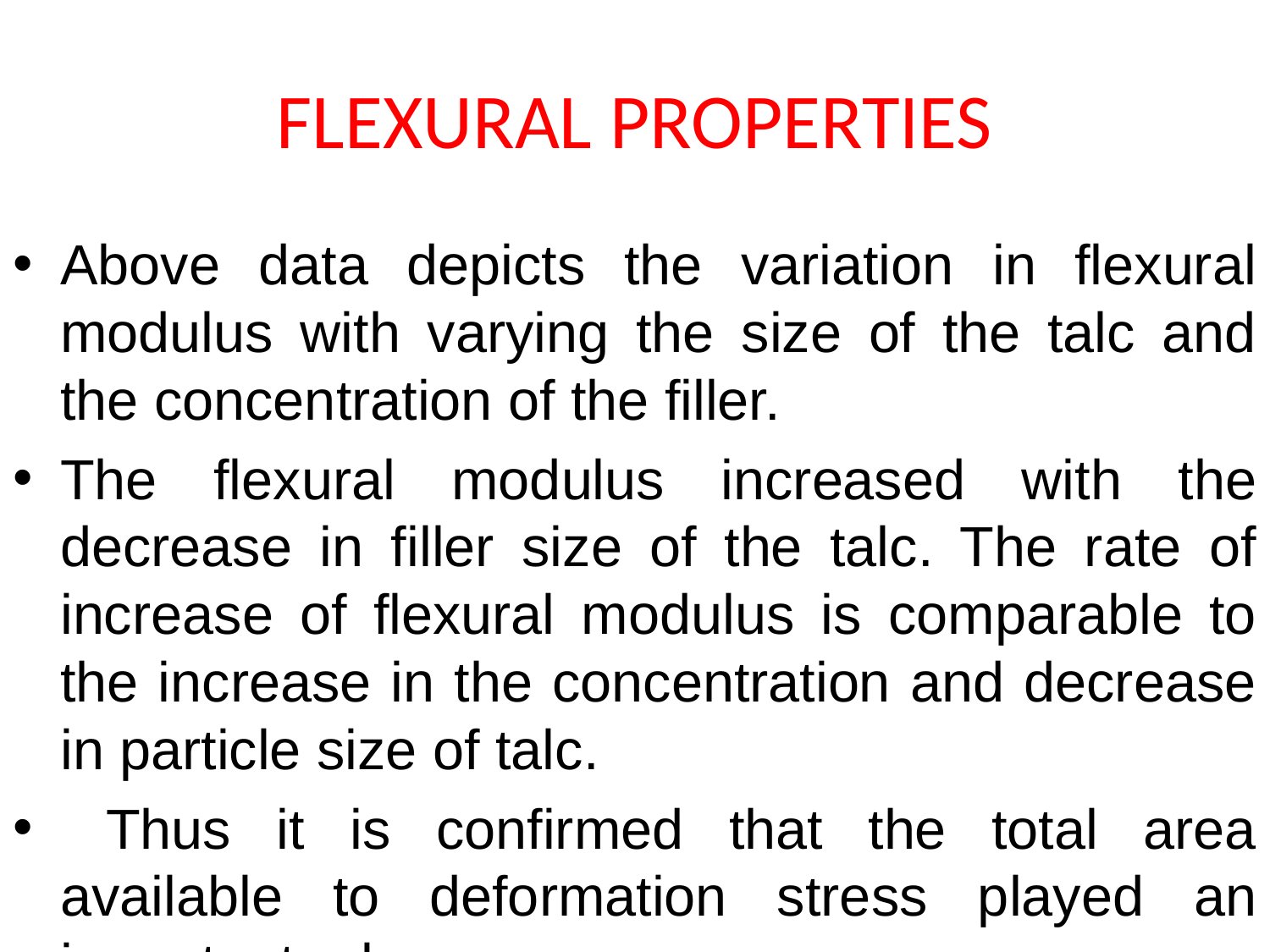

# FLEXURAL PROPERTIES
Above data depicts the variation in flexural modulus with varying the size of the talc and the concentration of the filler.
The flexural modulus increased with the decrease in filler size of the talc. The rate of increase of flexural modulus is comparable to the increase in the concentration and decrease in particle size of talc.
 Thus it is confirmed that the total area available to deformation stress played an important role.